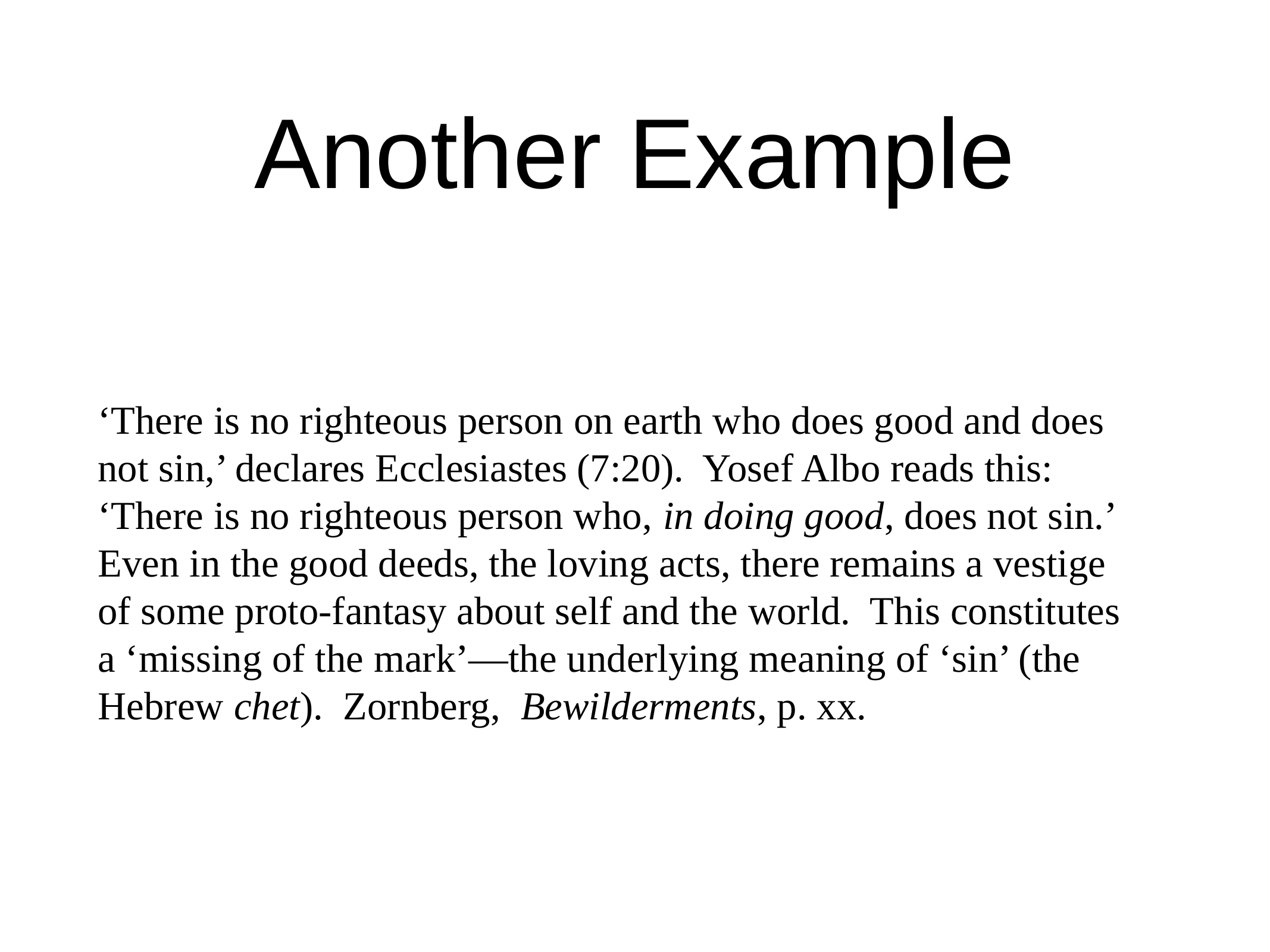

# Another Example
‘There is no righteous person on earth who does good and does not sin,’ declares Ecclesiastes (7:20).  Yosef Albo reads this: ‘There is no righteous person who, in doing good, does not sin.’  Even in the good deeds, the loving acts, there remains a vestige of some proto-fantasy about self and the world.  This constitutes a ‘missing of the mark’—the underlying meaning of ‘sin’ (the Hebrew chet).  Zornberg,  Bewilderments, p. xx.